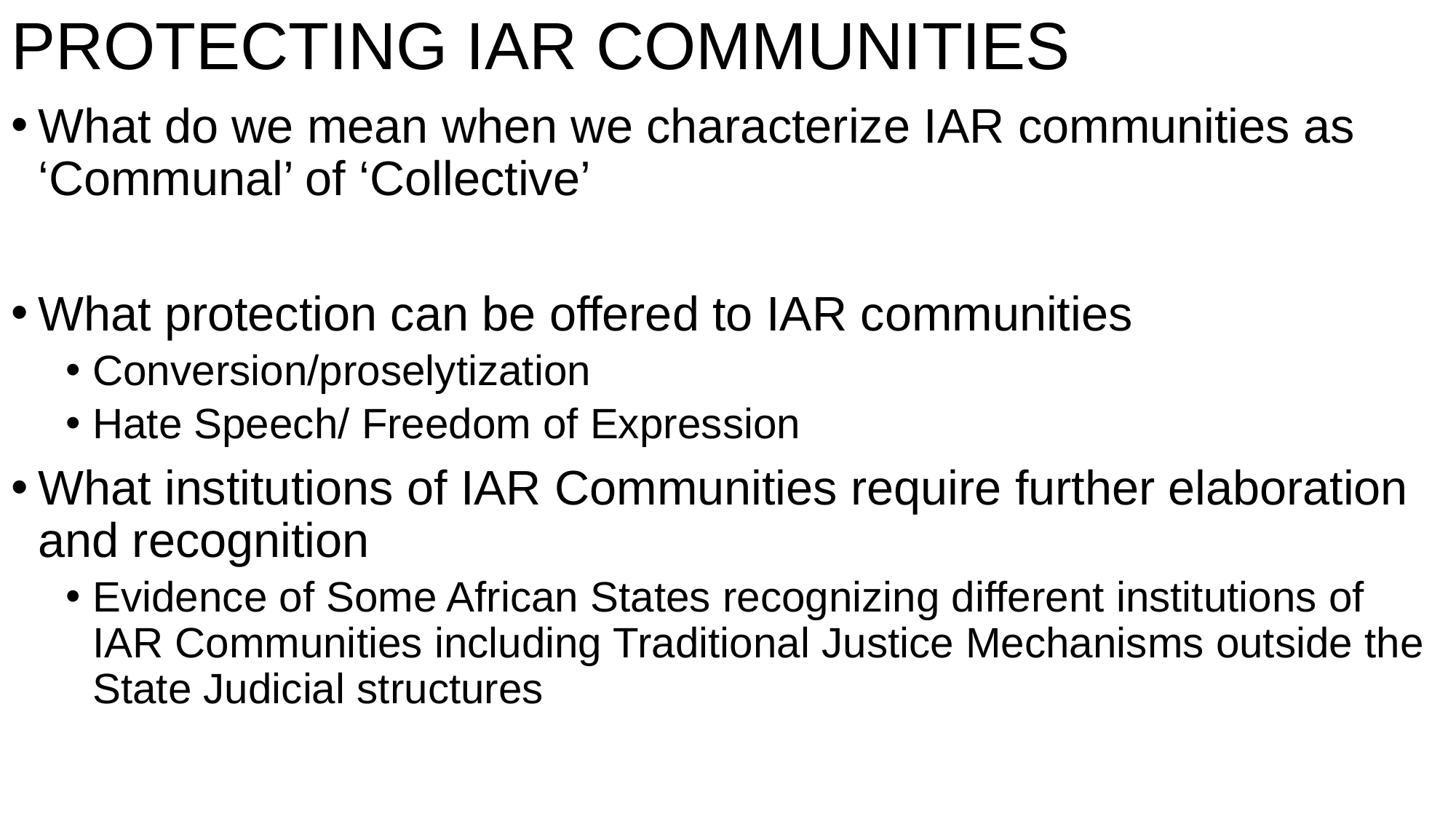

# PROTECTING IAR COMMUNITIES
What do we mean when we characterize IAR communities as ‘Communal’ of ‘Collective’

What protection can be offered to IAR communities
Conversion/proselytization
Hate Speech/ Freedom of Expression
What institutions of IAR Communities require further elaboration and recognition
Evidence of Some African States recognizing different institutions of IAR Communities including Traditional Justice Mechanisms outside the State Judicial structures